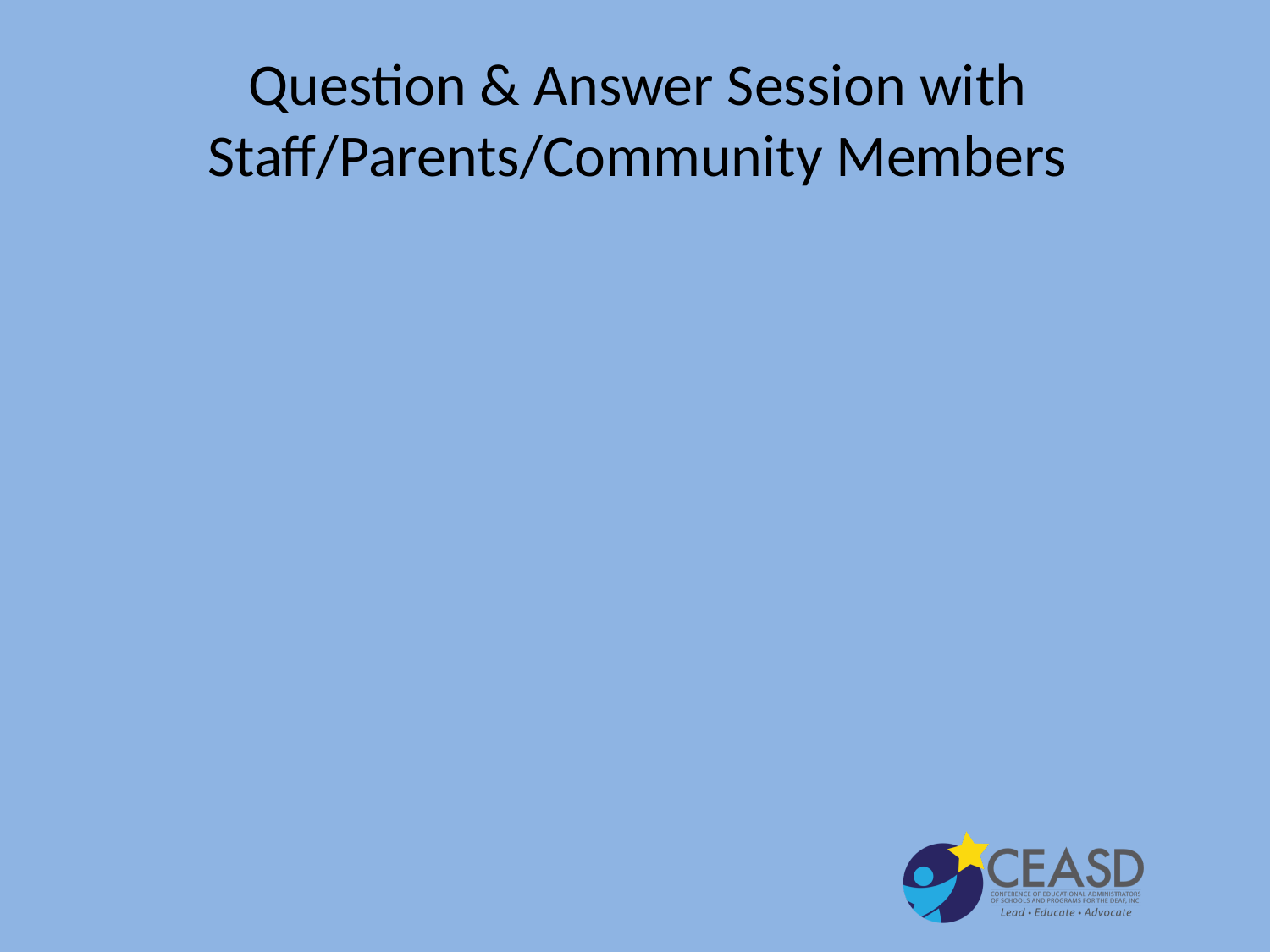

# Question & Answer Session with Staff/Parents/Community Members